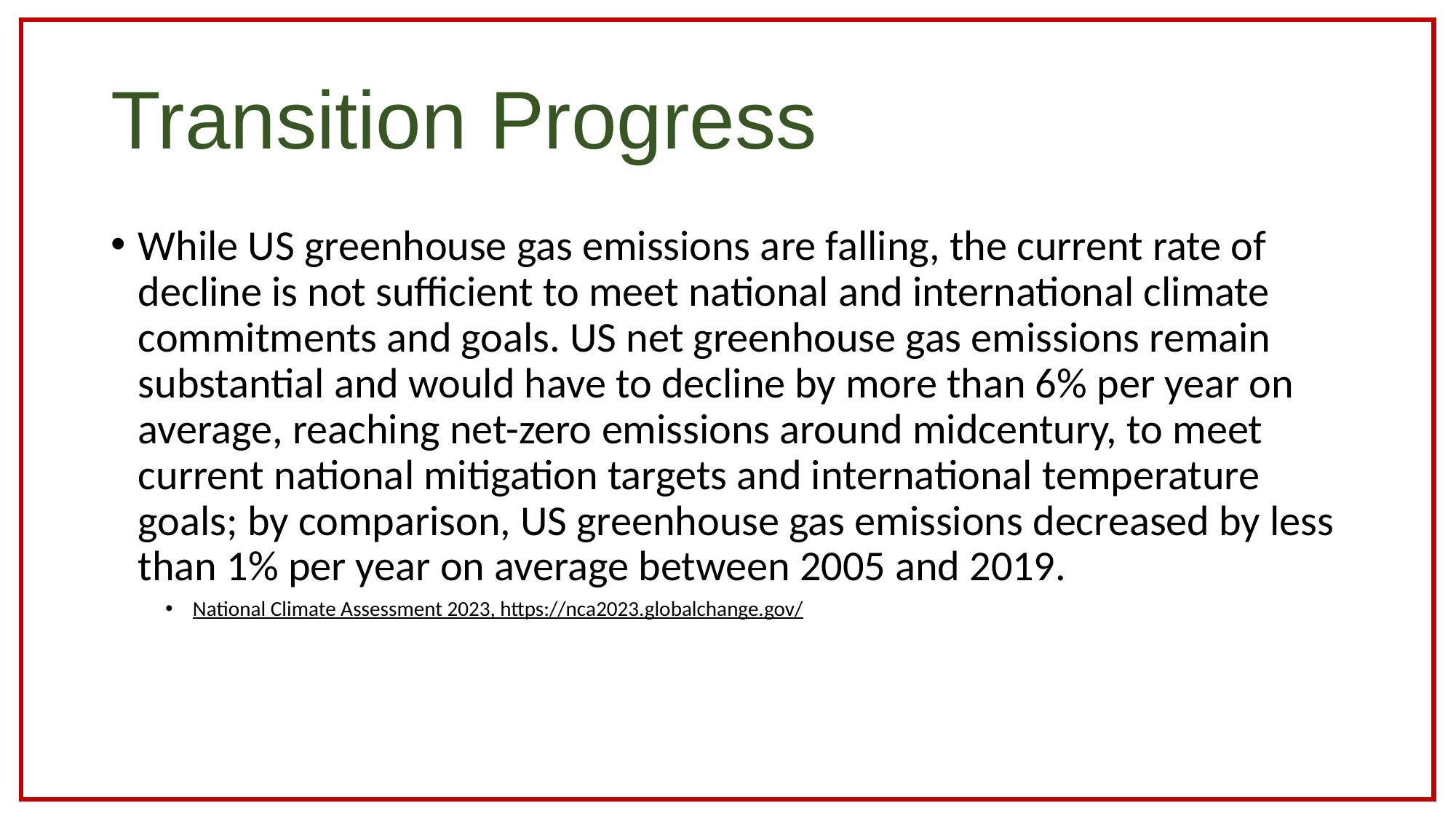

# Transition Progress
While US greenhouse gas emissions are falling, the current rate of decline is not sufficient to meet national and international climate commitments and goals. US net greenhouse gas emissions remain substantial and would have to decline by more than 6% per year on average, reaching net-zero emissions around midcentury, to meet current national mitigation targets and international temperature goals; by comparison, US greenhouse gas emissions decreased by less than 1% per year on average between 2005 and 2019.
National Climate Assessment 2023, https://nca2023.globalchange.gov/